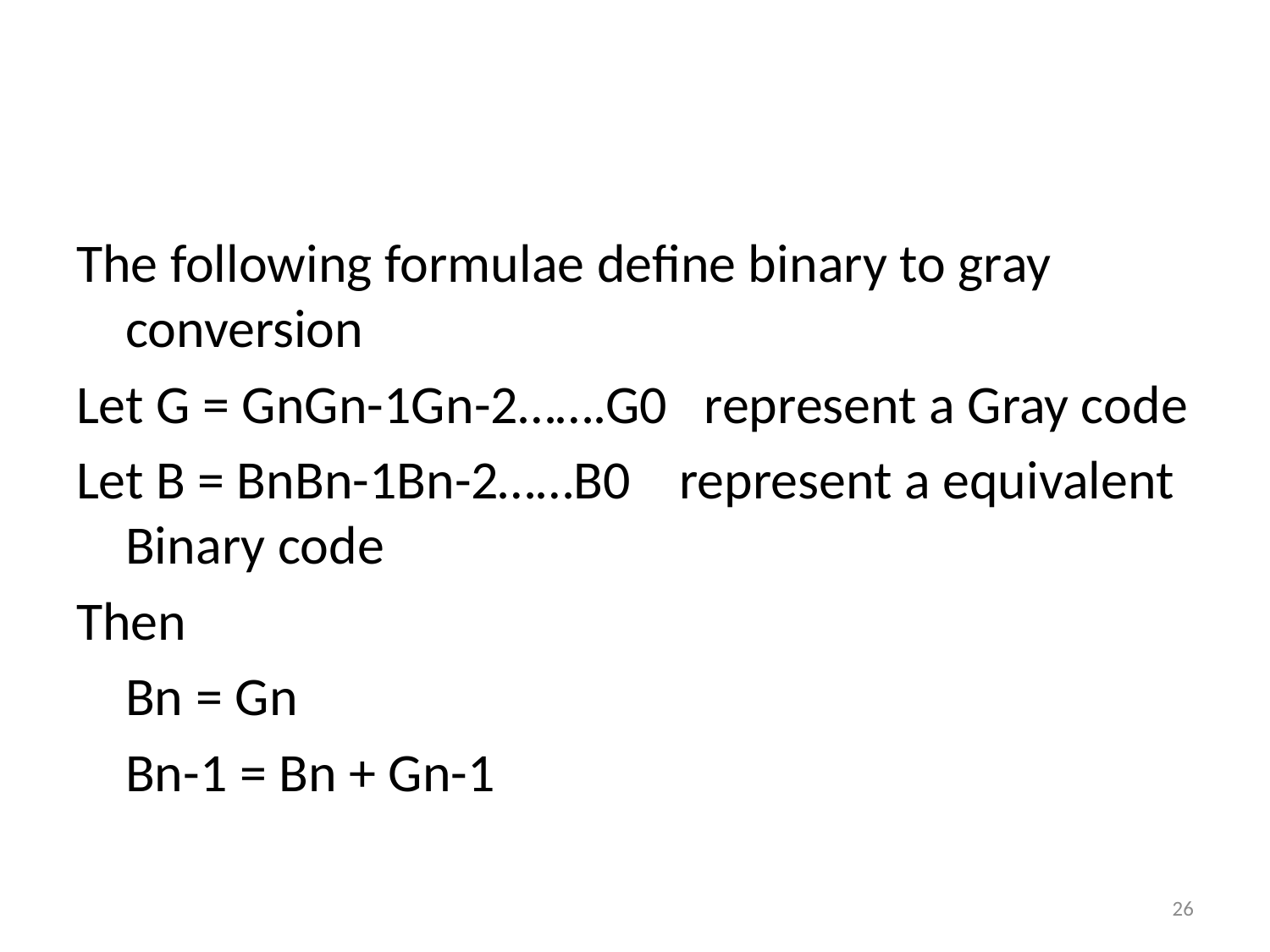

#
The following formulae define binary to gray conversion
Let G = GnGn-1Gn-2…….G0   represent a Gray code
Let B = BnBn-1Bn-2……B0    represent a equivalent Binary code
Then
		Bn = Gn
		Bn-1 = Bn + Gn-1
26